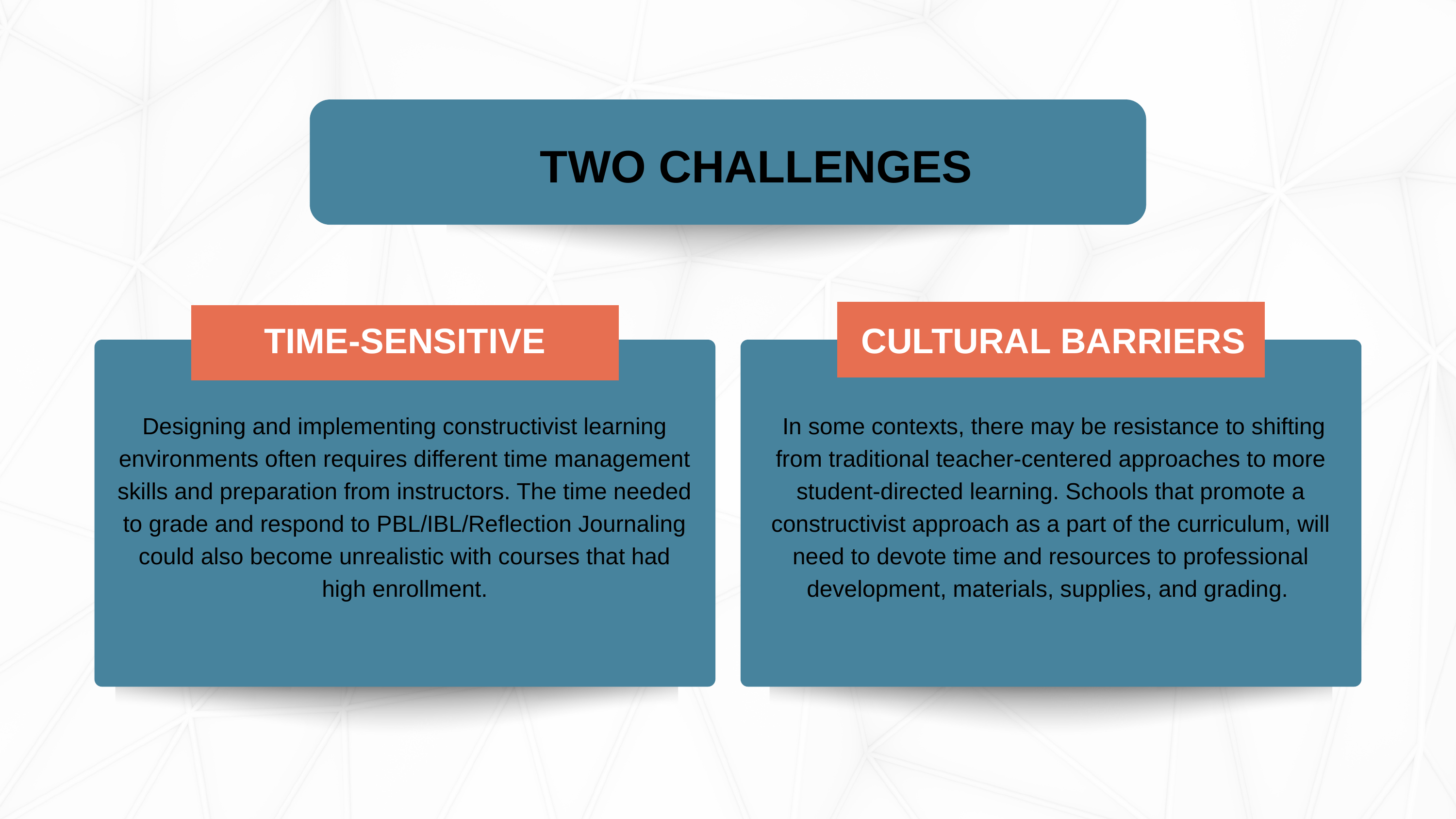

TWO CHALLENGES

TIME-SENSITIVE
CULTURAL BARRIERS

Designing and implementing constructivist learning environments often requires different time management skills and preparation from instructors. The time needed to grade and respond to PBL/IBL/Reflection Journaling could also become unrealistic with courses that had high enrollment.
 In some contexts, there may be resistance to shifting from traditional teacher-centered approaches to more student-directed learning. Schools that promote a constructivist approach as a part of the curriculum, will need to devote time and resources to professional development, materials, supplies, and grading.